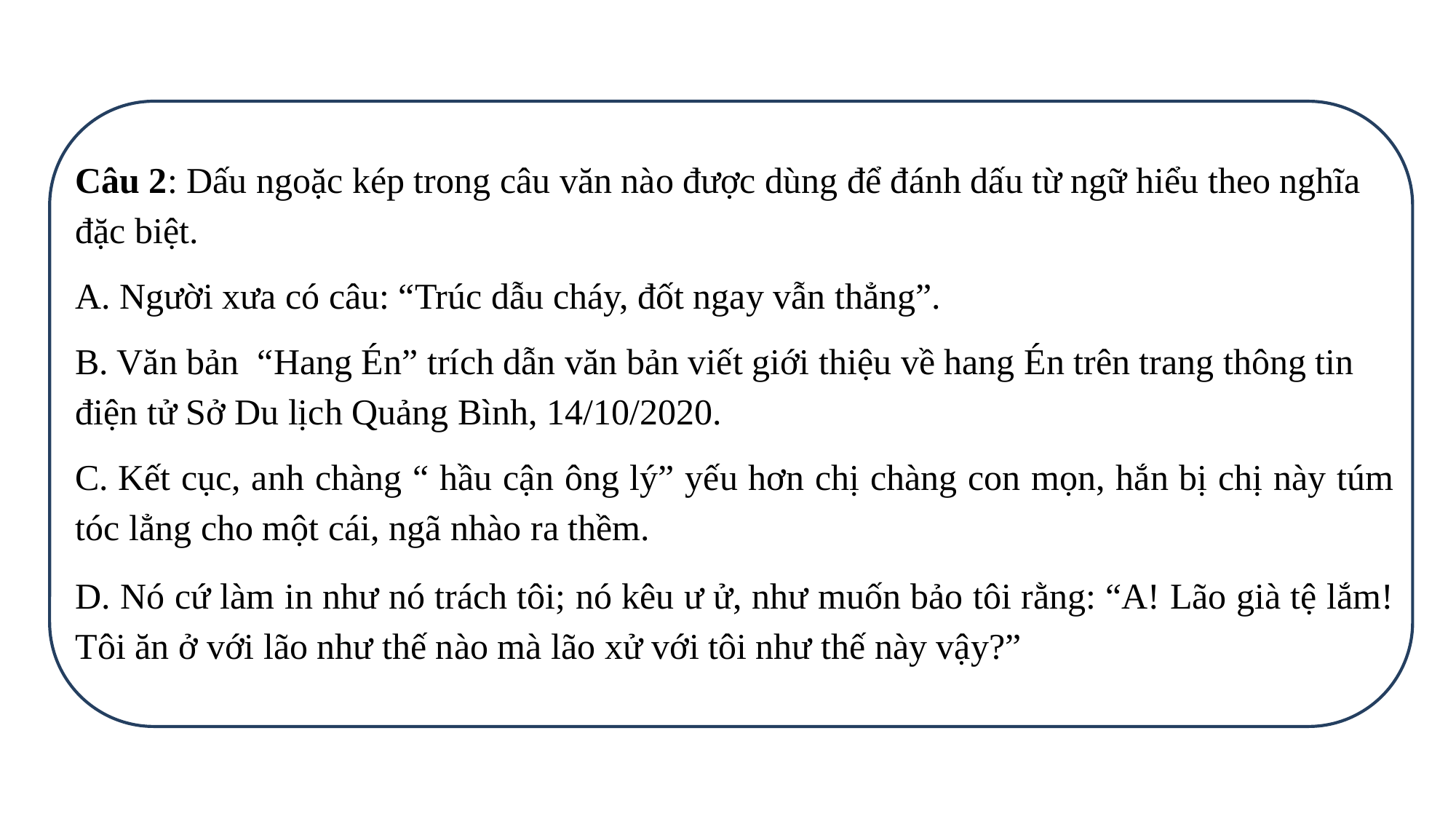

Câu 2: Dấu ngoặc kép trong câu văn nào được dùng để đánh dấu từ ngữ hiểu theo nghĩa đặc biệt.
A. Người xưa có câu: “Trúc dẫu cháy, đốt ngay vẫn thẳng”.
B. Văn bản  “Hang Én” trích dẫn văn bản viết giới thiệu về hang Én trên trang thông tin điện tử Sở Du lịch Quảng Bình, 14/10/2020.
C. Kết cục, anh chàng “ hầu cận ông lý” yếu hơn chị chàng con mọn, hắn bị chị này túm tóc lẳng cho một cái, ngã nhào ra thềm.
D. Nó cứ làm in như nó trách tôi; nó kêu ư ử, như muốn bảo tôi rằng: “A! Lão già tệ lắm! Tôi ăn ở với lão như thế nào mà lão xử với tôi như thế này vậy?”